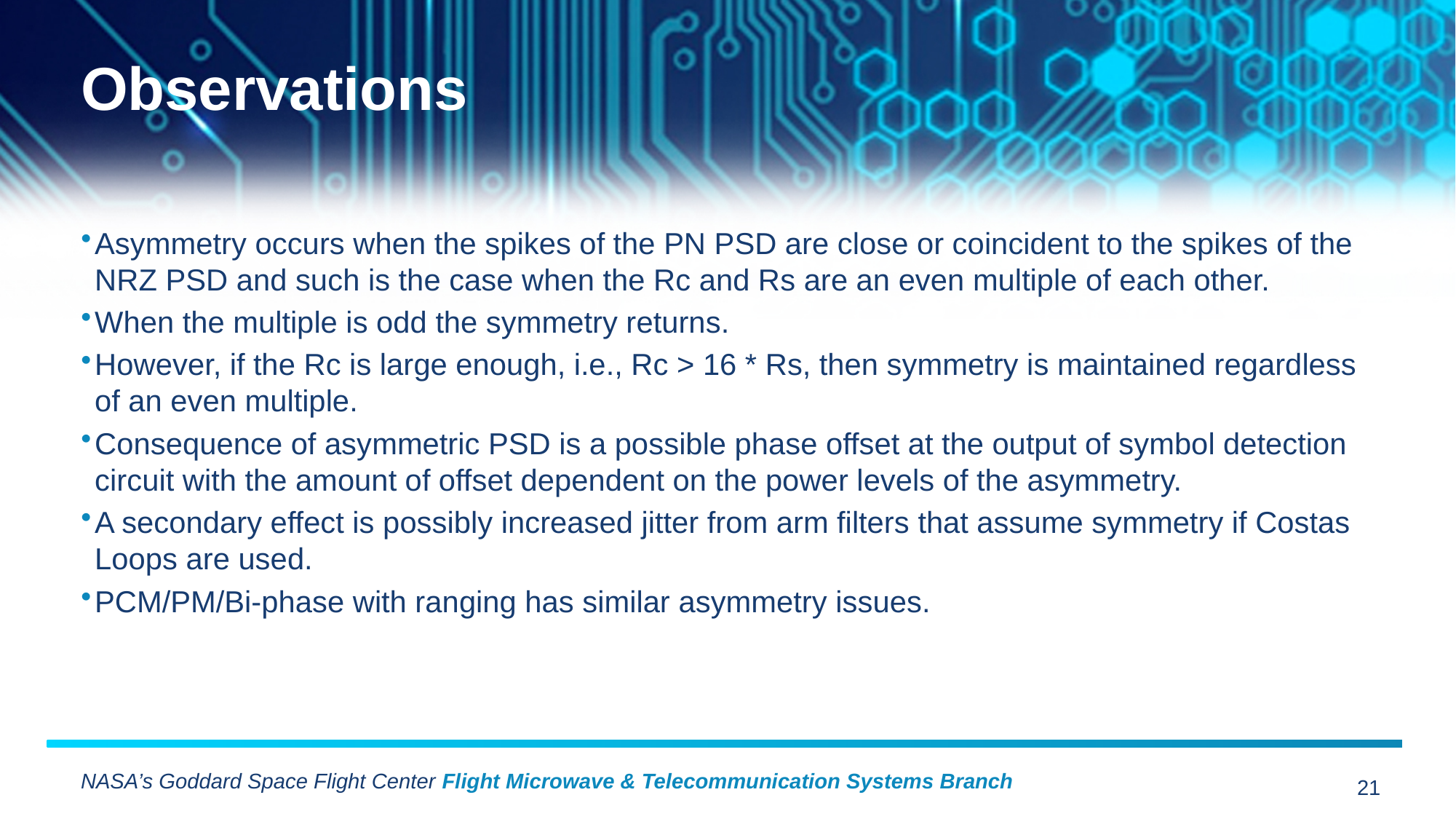

# Observations
Asymmetry occurs when the spikes of the PN PSD are close or coincident to the spikes of the NRZ PSD and such is the case when the Rc and Rs are an even multiple of each other.
When the multiple is odd the symmetry returns.
However, if the Rc is large enough, i.e., Rc > 16 * Rs, then symmetry is maintained regardless of an even multiple.
Consequence of asymmetric PSD is a possible phase offset at the output of symbol detection circuit with the amount of offset dependent on the power levels of the asymmetry.
A secondary effect is possibly increased jitter from arm filters that assume symmetry if Costas Loops are used.
PCM/PM/Bi-phase with ranging has similar asymmetry issues.

NASA’s Goddard Space Flight Center Flight Microwave & Telecommunication Systems Branch

21